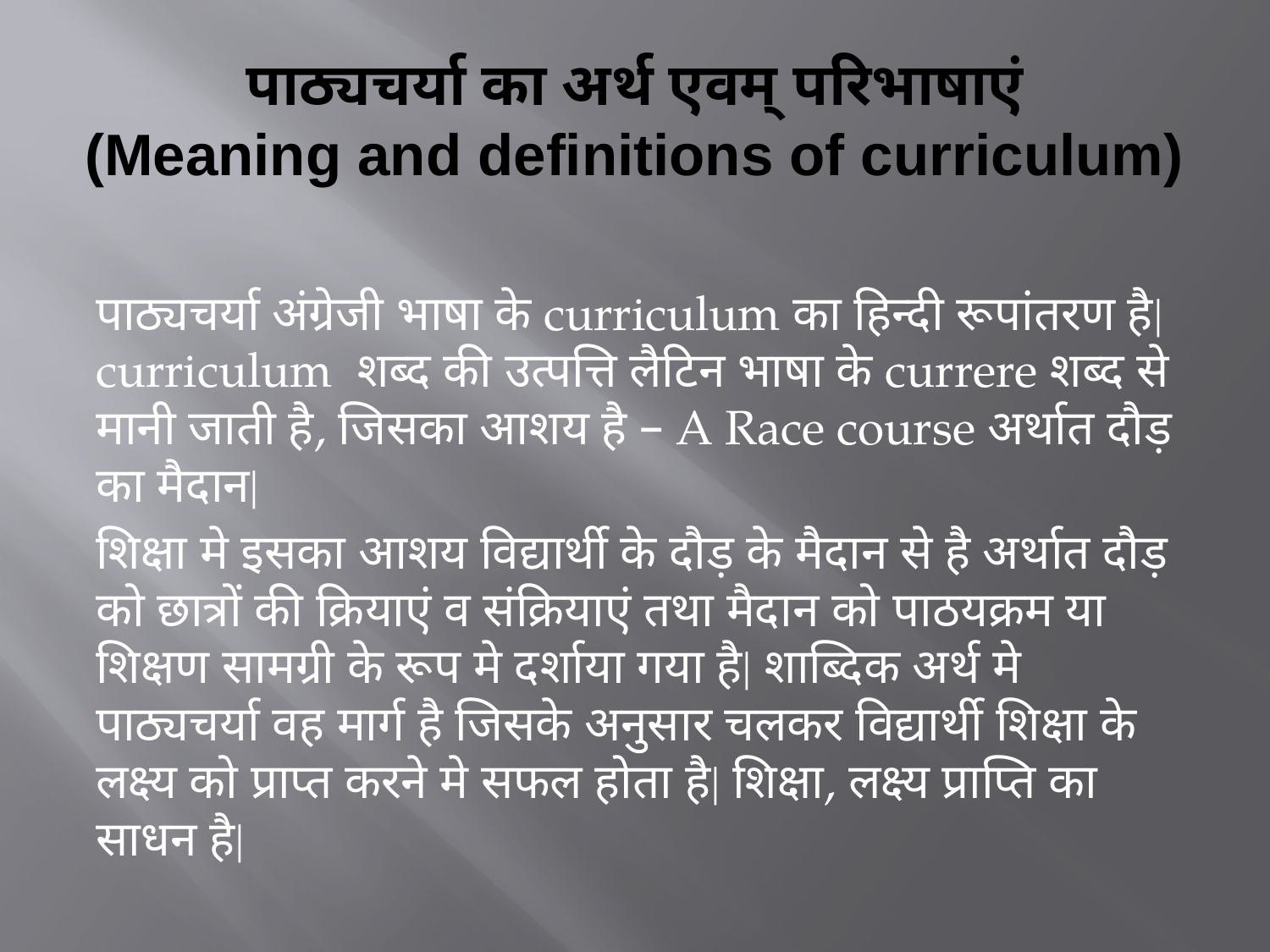

# पाठ्यचर्या का अर्थ एवम् परिभाषाएं (Meaning and definitions of curriculum)
पाठ्यचर्या अंग्रेजी भाषा के curriculum का हिन्दी रूपांतरण है| curriculum  शब्द की उत्पत्ति लैटिन भाषा के currere शब्द से मानी जाती है, जिसका आशय है – A Race course अर्थात दौड़ का मैदान|
शिक्षा मे इसका आशय विद्यार्थी के दौड़ के मैदान से है अर्थात दौड़ को छात्रों की क्रियाएं व संक्रियाएं तथा मैदान को पाठयक्रम या शिक्षण सामग्री के रूप मे दर्शाया गया है| शाब्दिक अर्थ मे पाठ्यचर्या वह मार्ग है जिसके अनुसार चलकर विद्यार्थी शिक्षा के लक्ष्य को प्राप्त करने मे सफल होता है| शिक्षा, लक्ष्य प्राप्ति का साधन है|